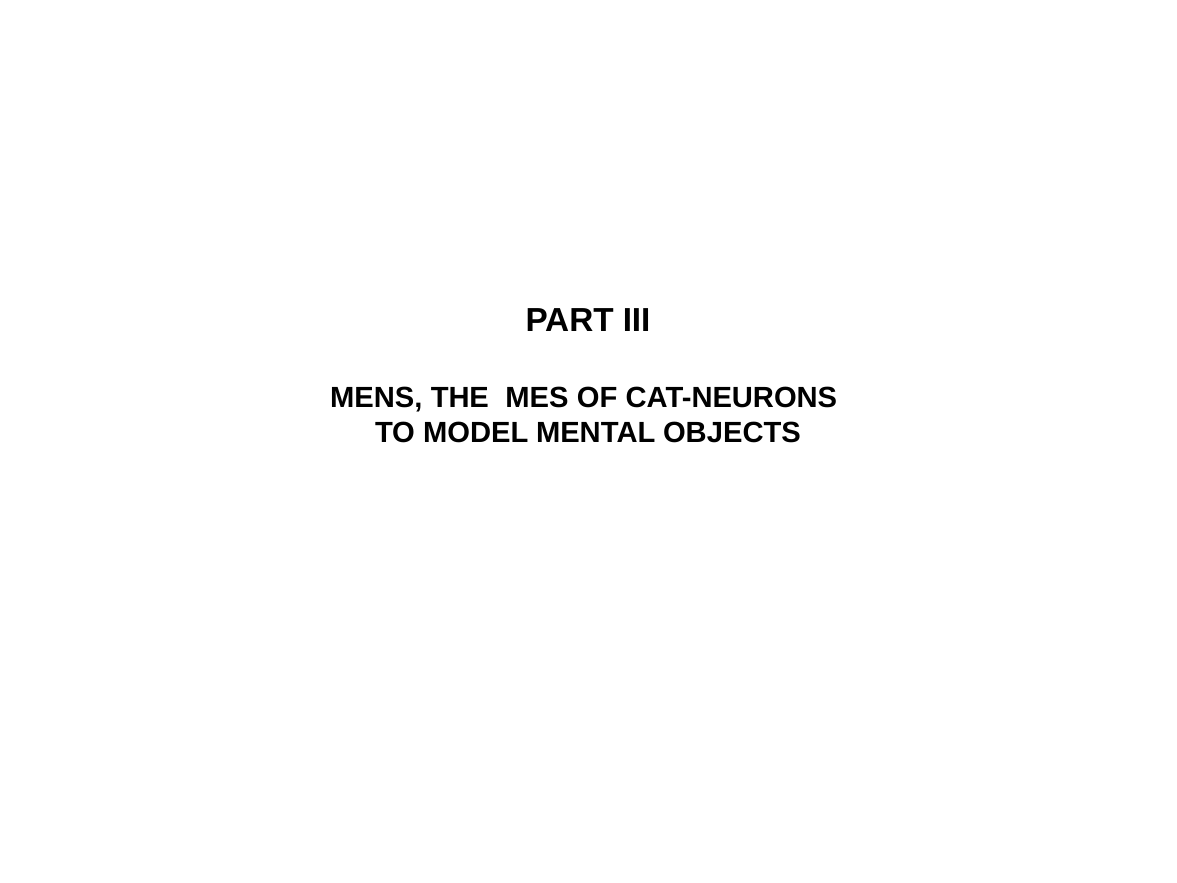

PART III

MENS, THE  MES OF CAT-NEURONS
TO MODEL MENTAL OBJECTS